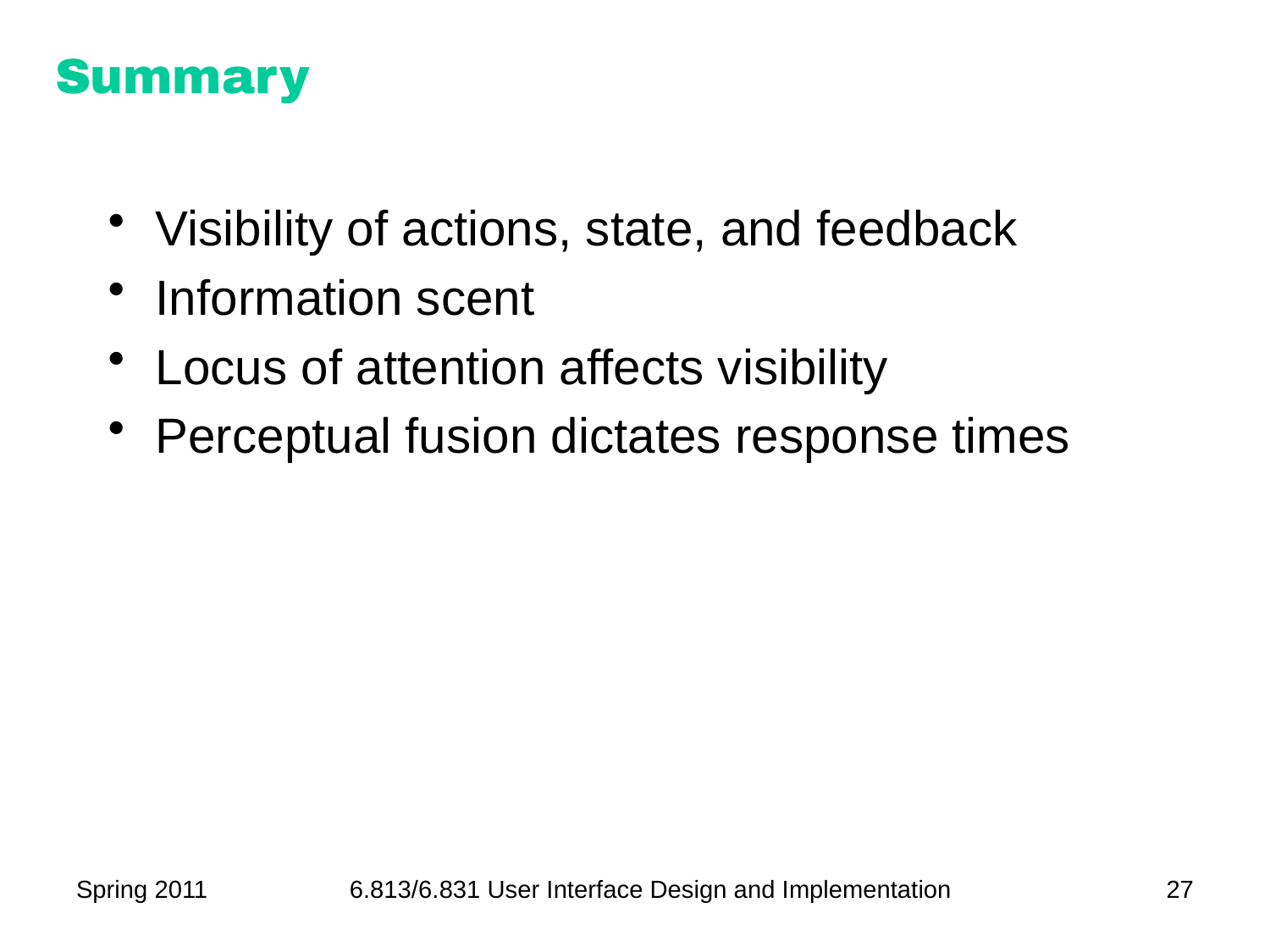

# Summary
Visibility of actions, state, and feedback
Information scent
Locus of attention affects visibility
Perceptual fusion dictates response times
Spring 2011
6.813/6.831 User Interface Design and Implementation
27